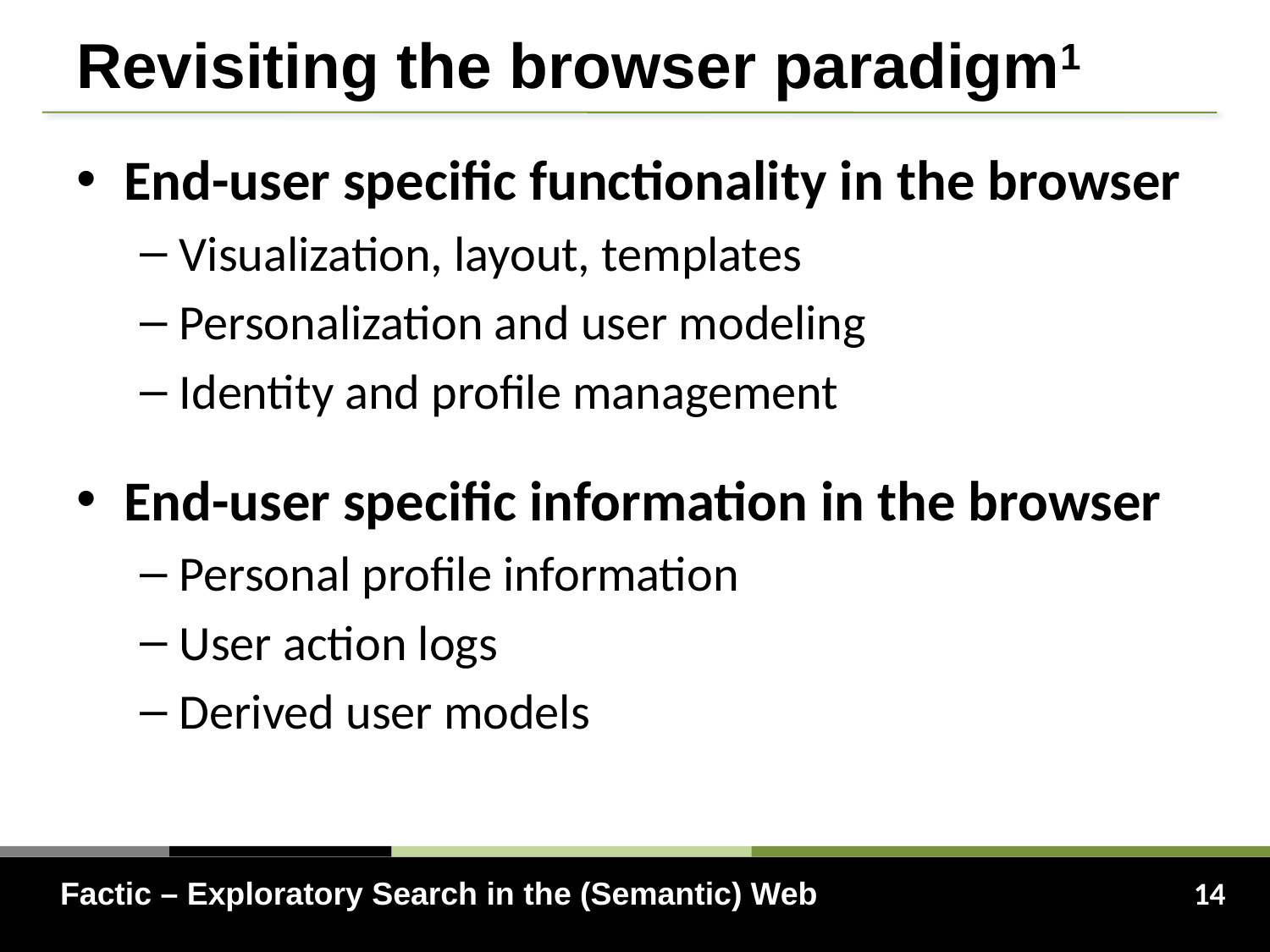

# Revisiting the browser paradigm1
End-user specific functionality in the browser
Visualization, layout, templates
Personalization and user modeling
Identity and profile management
End-user specific information in the browser
Personal profile information
User action logs
Derived user models